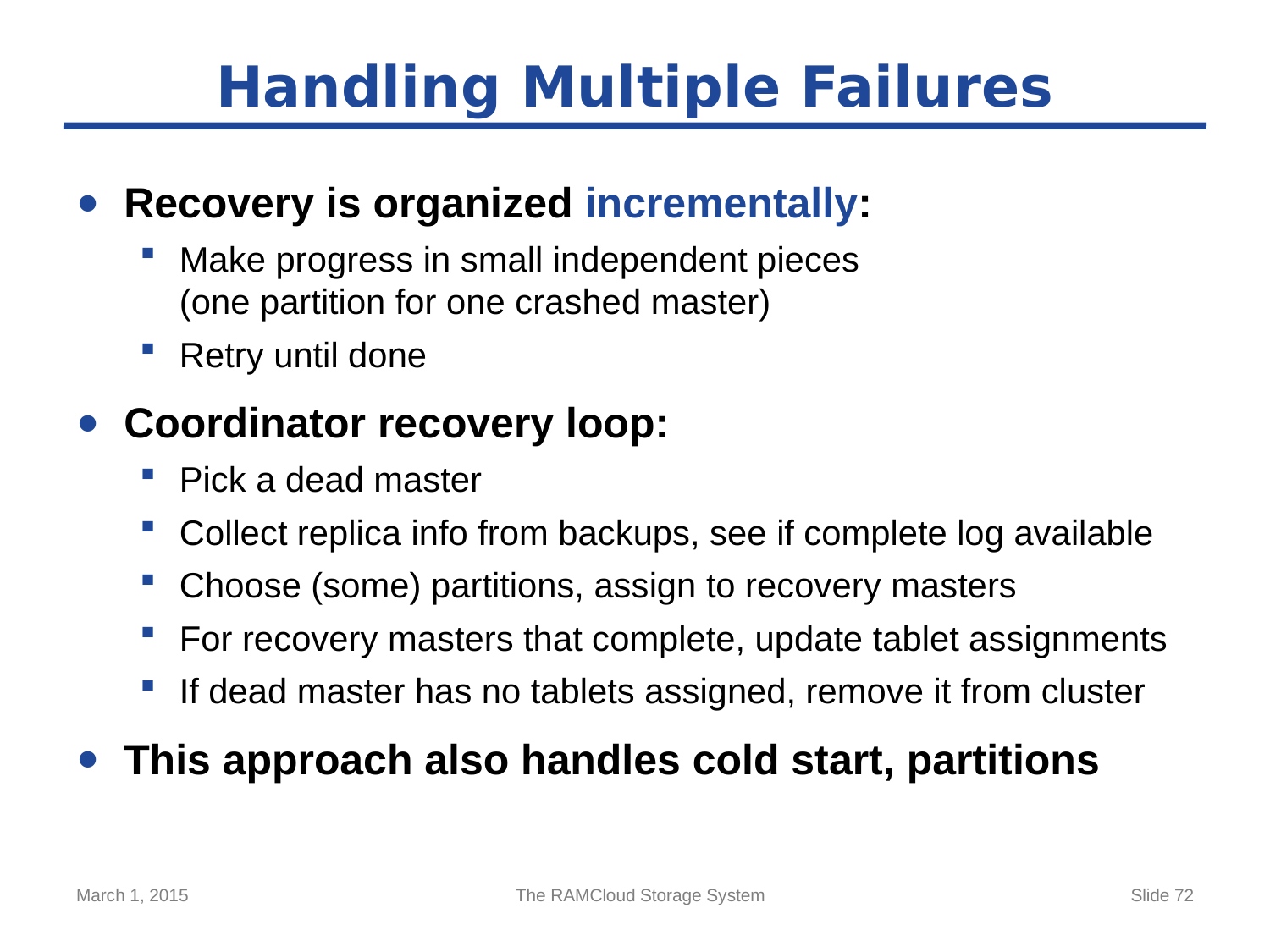

# Handling Multiple Failures
Recovery is organized incrementally:
Make progress in small independent pieces
(one partition for one crashed master)
Retry until done
Coordinator recovery loop:
Pick a dead master
Collect replica info from backups, see if complete log available
Choose (some) partitions, assign to recovery masters
For recovery masters that complete, update tablet assignments
If dead master has no tablets assigned, remove it from cluster
This approach also handles cold start, partitions
March 1, 2015
The RAMCloud Storage System
Slide 72